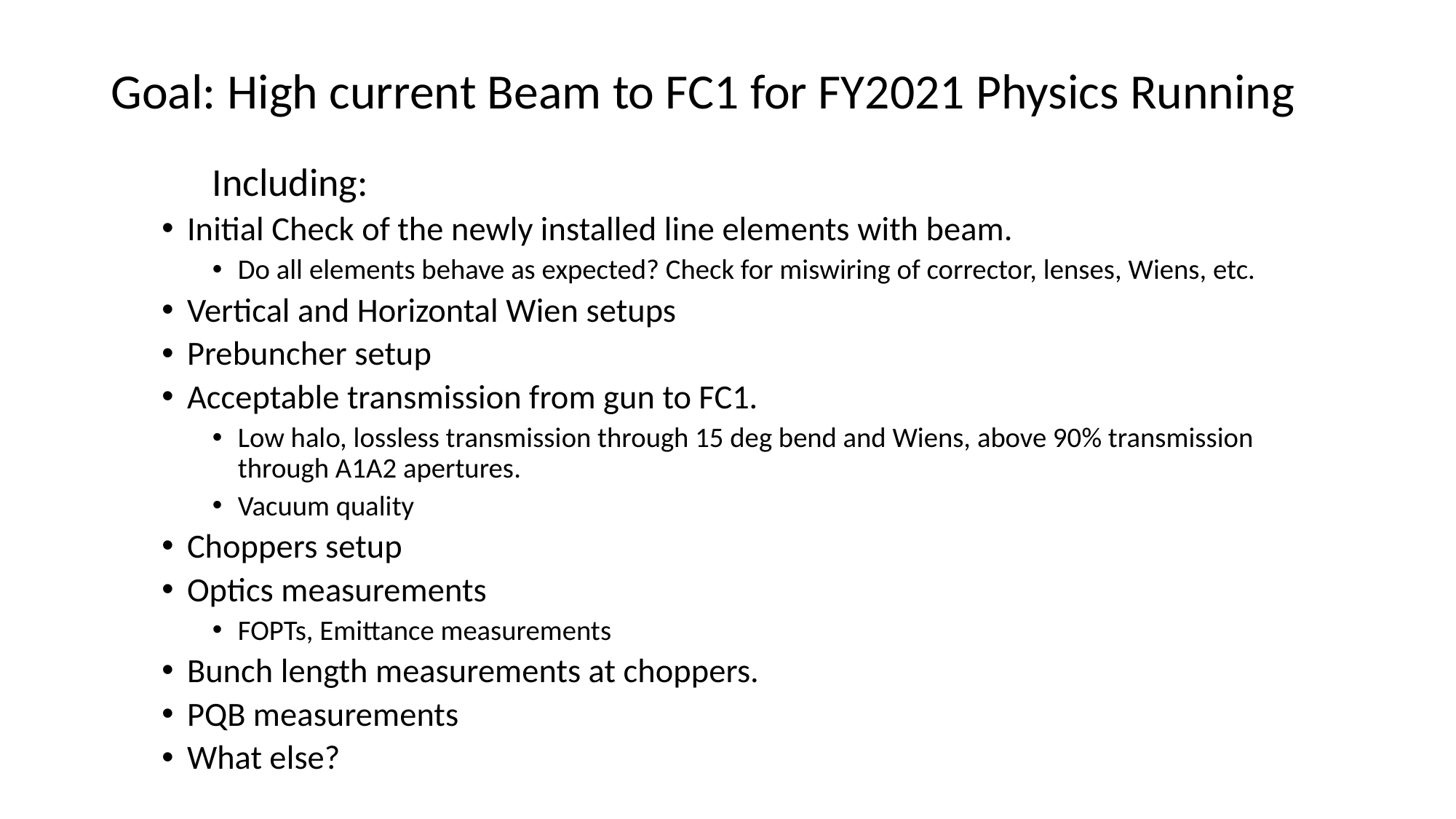

# Goal: High current Beam to FC1 for FY2021 Physics Running
	Including:
Initial Check of the newly installed line elements with beam.
Do all elements behave as expected? Check for miswiring of corrector, lenses, Wiens, etc.
Vertical and Horizontal Wien setups
Prebuncher setup
Acceptable transmission from gun to FC1.
Low halo, lossless transmission through 15 deg bend and Wiens, above 90% transmission through A1A2 apertures.
Vacuum quality
Choppers setup
Optics measurements
FOPTs, Emittance measurements
Bunch length measurements at choppers.
PQB measurements
What else?